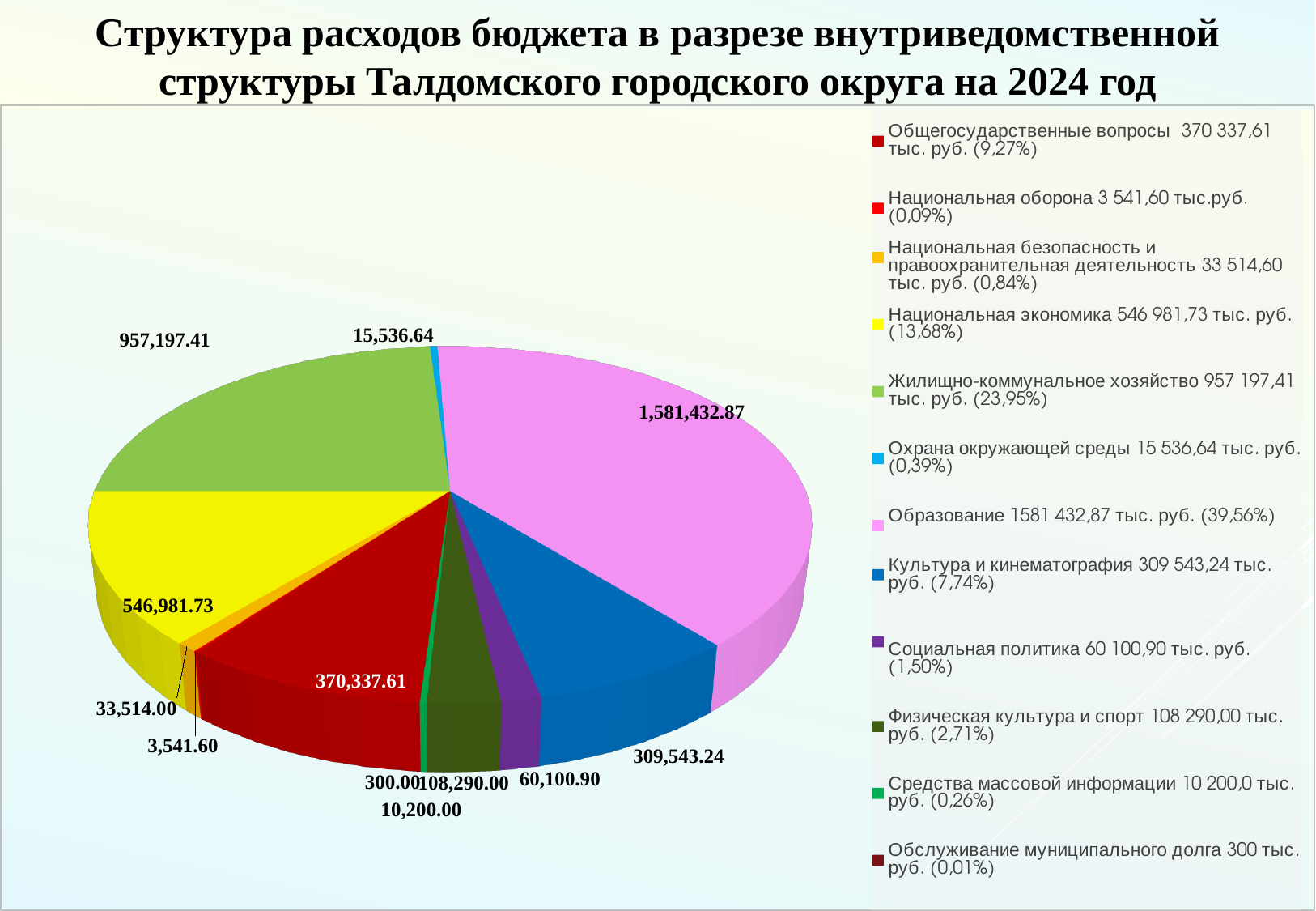

Структура расходов бюджета в разрезе внутриведомственной структуры Талдомского городского округа на 2024 год

[unsupported chart]